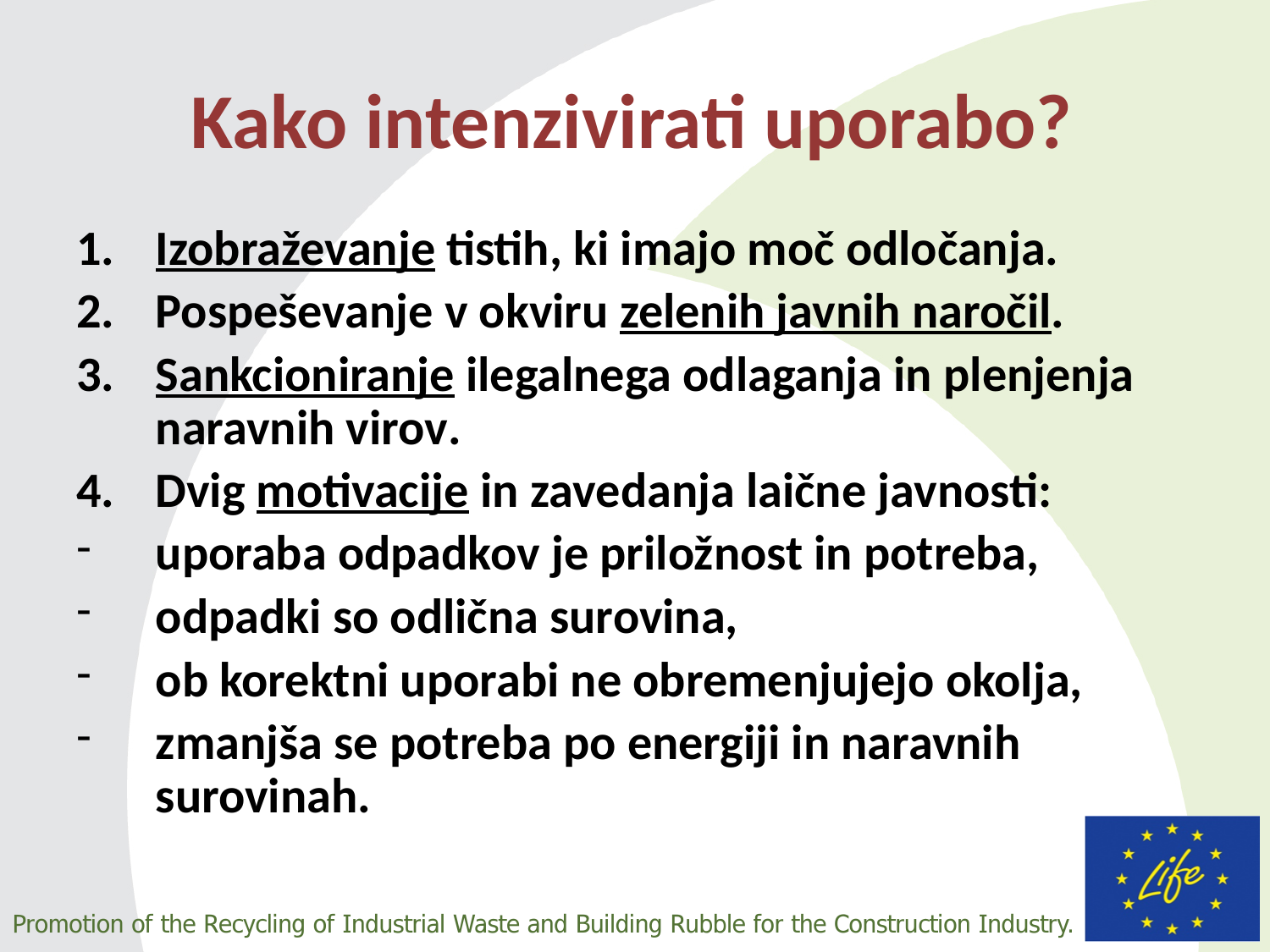

# Kako intenzivirati uporabo?
Izobraževanje tistih, ki imajo moč odločanja.
Pospeševanje v okviru zelenih javnih naročil.
Sankcioniranje ilegalnega odlaganja in plenjenja naravnih virov.
Dvig motivacije in zavedanja laične javnosti:
uporaba odpadkov je priložnost in potreba,
odpadki so odlična surovina,
ob korektni uporabi ne obremenjujejo okolja,
zmanjša se potreba po energiji in naravnih surovinah.